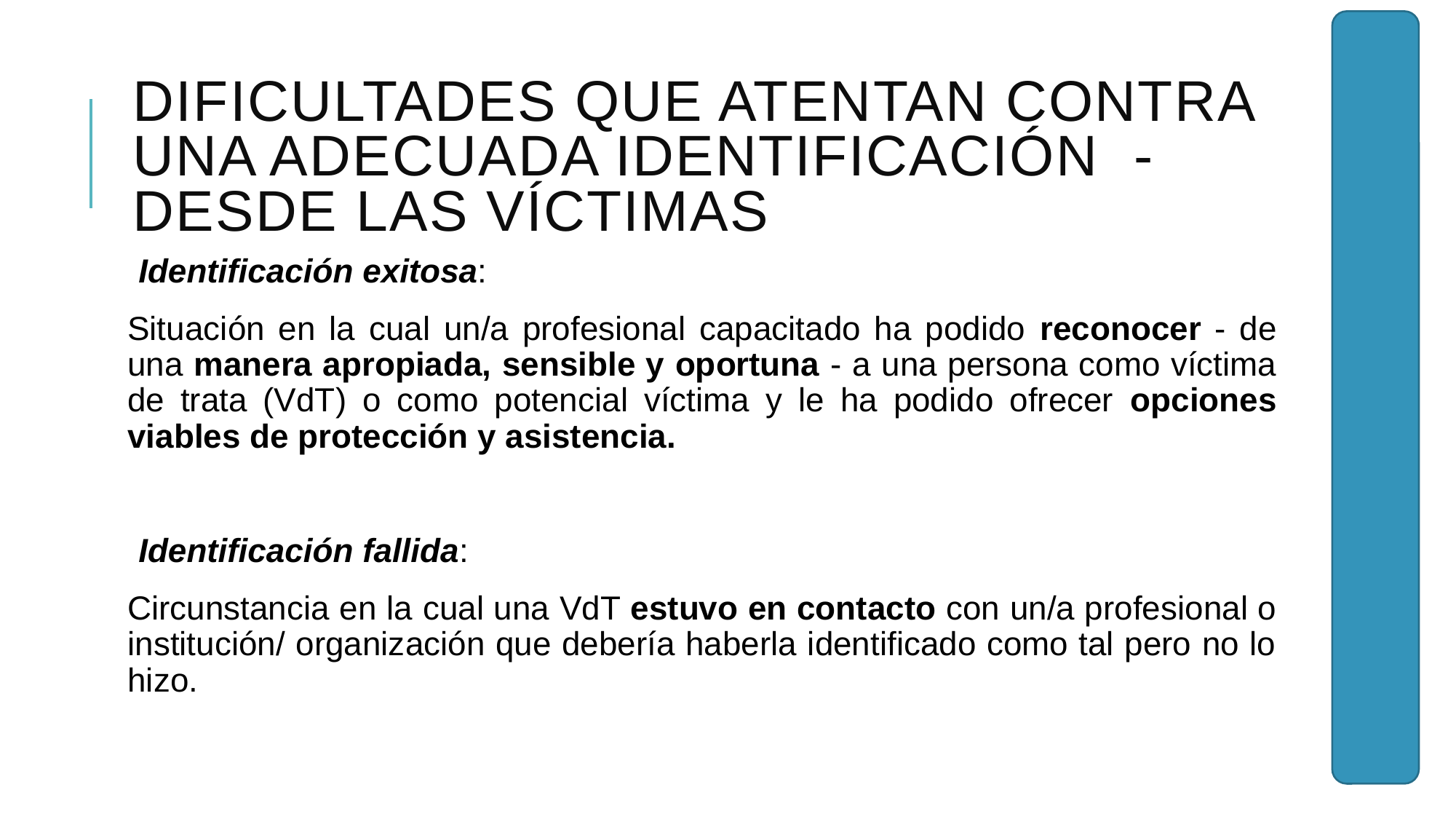

# Dificultades que atentan contra una adecuada identificación  - desde las víctimas
Identificación exitosa:
Situación en la cual un/a profesional capacitado ha podido reconocer - de una manera apropiada, sensible y oportuna - a una persona como víctima de trata (VdT) o como potencial víctima y le ha podido ofrecer opciones viables de protección y asistencia.

Identificación fallida:
Circunstancia en la cual una VdT estuvo en contacto con un/a profesional o institución/ organización que debería haberla identificado como tal pero no lo hizo.